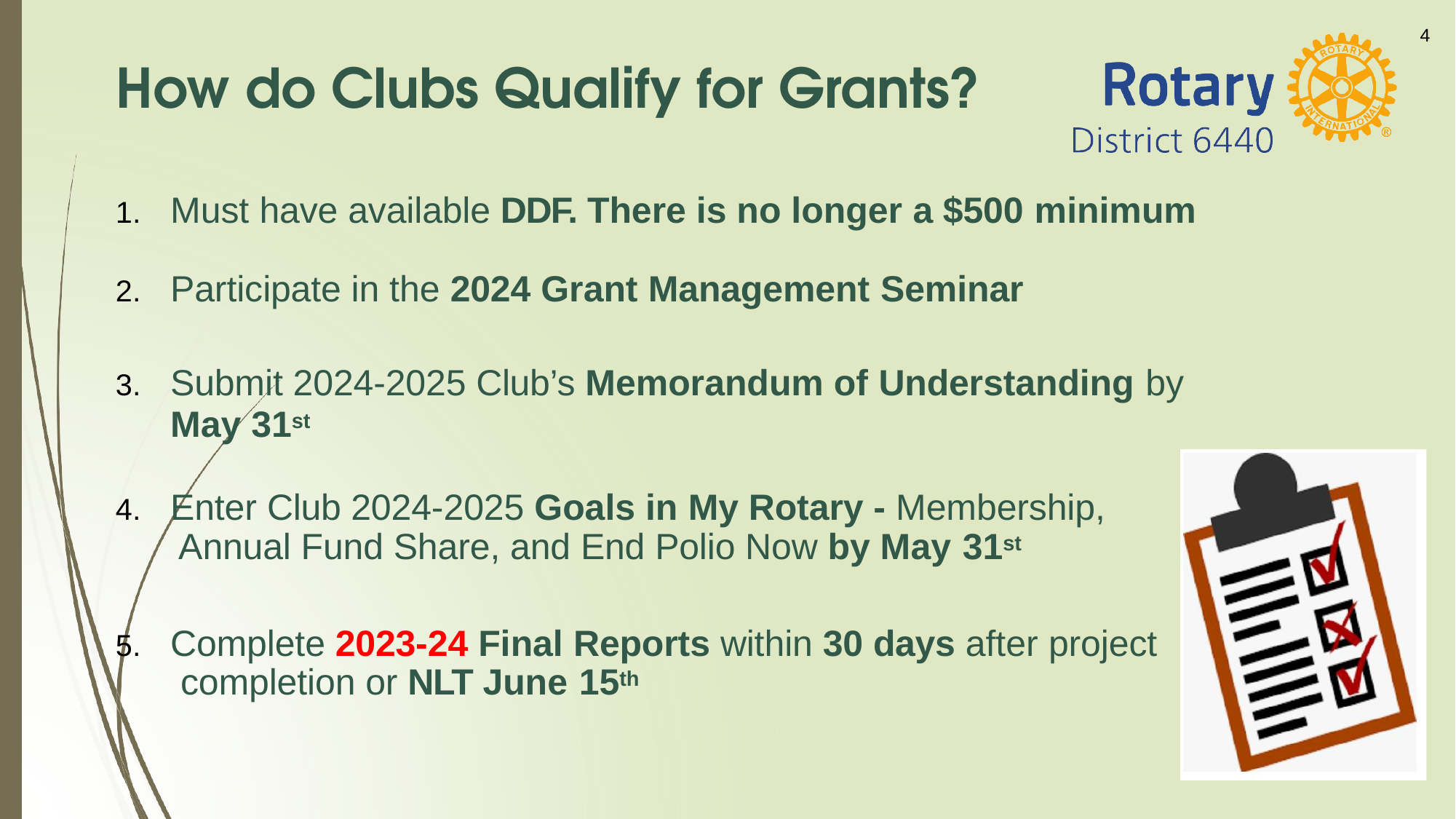

4
# How do Clubs Qualify for Grants?
Must have available DDF. There is no longer a $500 minimum
Participate in the 2024 Grant Management Seminar

Submit 2024-2025 Club’s Memorandum of Understanding by
May 31st

Enter Club 2024-2025 Goals in My Rotary - Membership,  Annual Fund Share, and End Polio Now by May 31st

Complete 2023-24 Final Reports within 30 days after project  completion or NLT June 15th